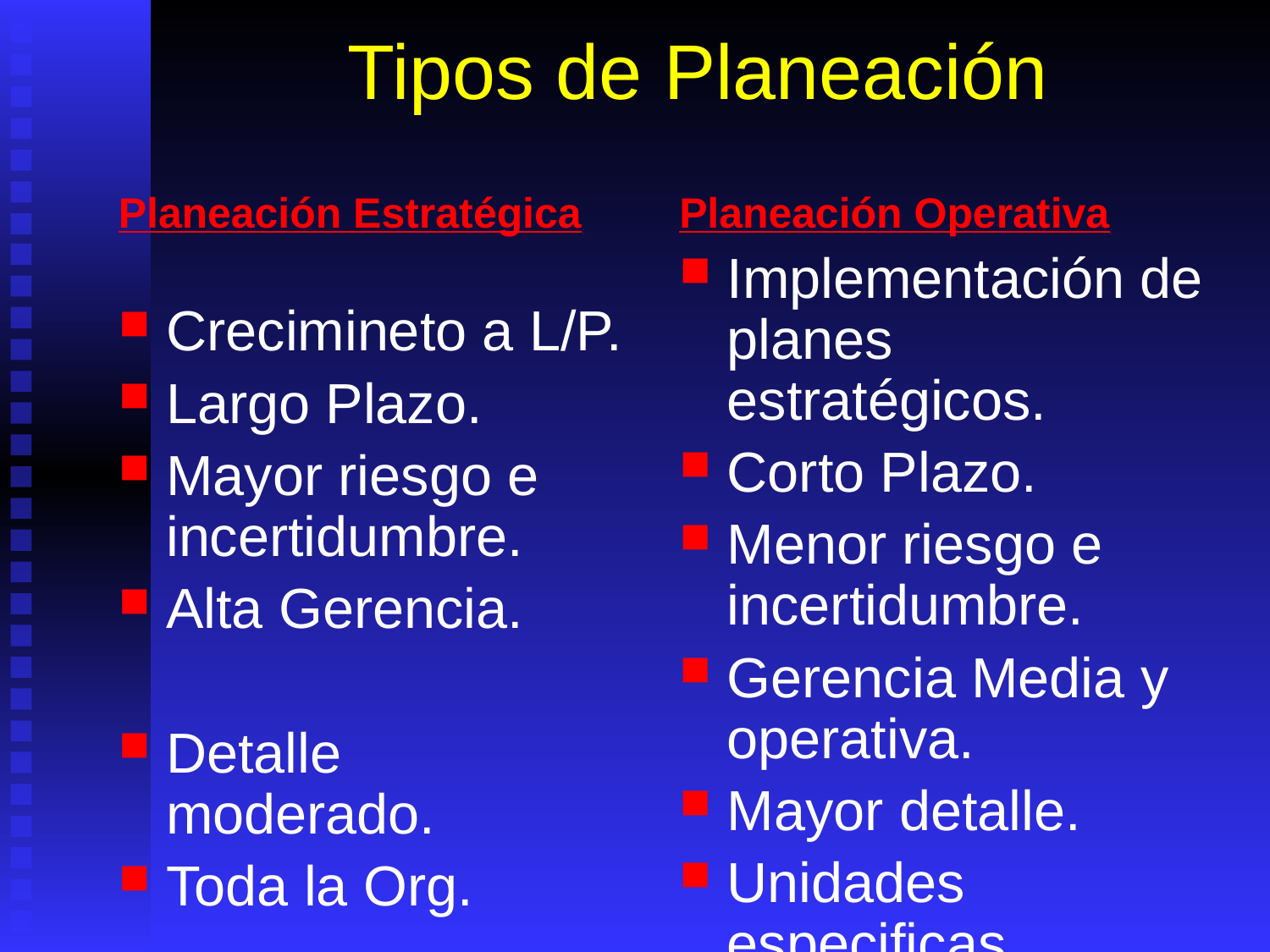

# Tipos de Planeación
Planeación Estratégica
Planeación Operativa
Implementación de planes estratégicos.
Corto Plazo.
Menor riesgo e incertidumbre.
Gerencia Media y operativa.
Mayor detalle.
Unidades especificas.
Crecimineto a L/P.
Largo Plazo.
Mayor riesgo e incertidumbre.
Alta Gerencia.

Detalle moderado.
Toda la Org.